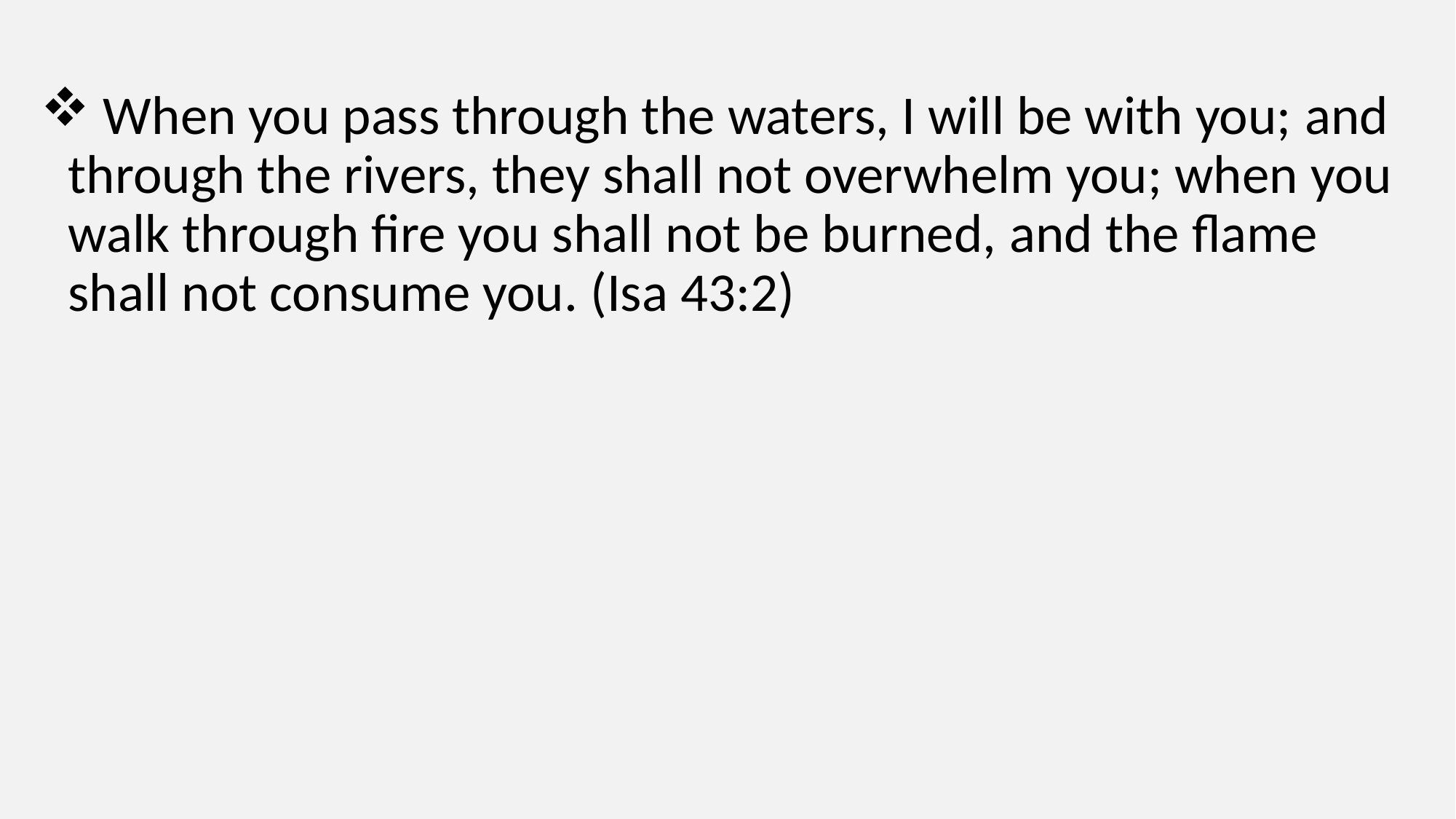

#
 When you pass through the waters, I will be with you; and through the rivers, they shall not overwhelm you; when you walk through fire you shall not be burned, and the flame shall not consume you. (Isa 43:2)